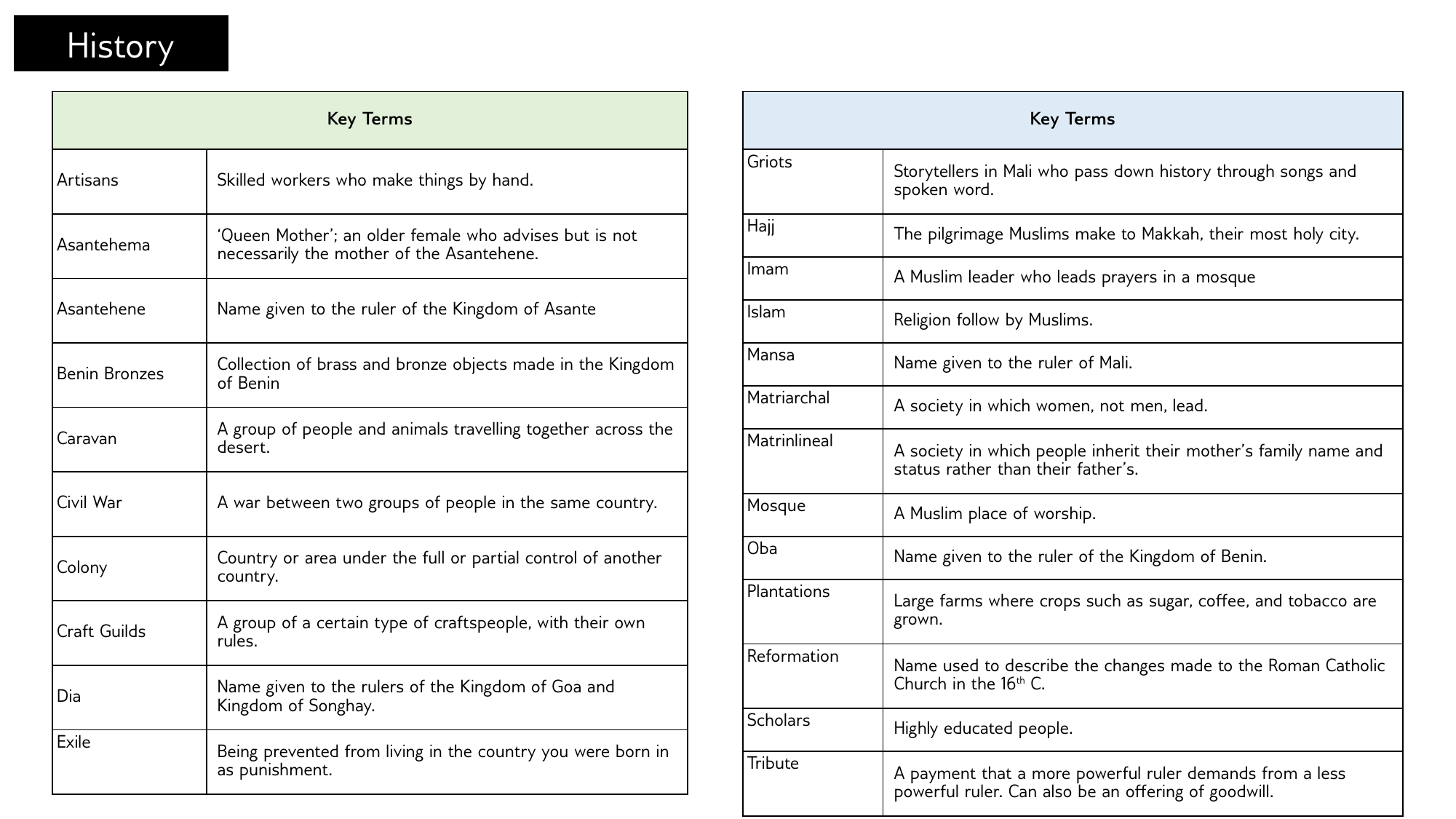

History
| Key Terms |  |
| --- | --- |
| Artisans | Skilled workers who make things by hand. |
| Asantehema | ‘Queen Mother’; an older female who advises but is not necessarily the mother of the Asantehene. |
| Asantehene | Name given to the ruler of the Kingdom of Asante |
| Benin Bronzes | Collection of brass and bronze objects made in the Kingdom of Benin |
| Caravan | A group of people and animals travelling together across the desert. |
| Civil War | A war between two groups of people in the same country. |
| Colony | Country or area under the full or partial control of another country. |
| Craft Guilds | A group of a certain type of craftspeople, with their own rules. |
| Dia | Name given to the rulers of the Kingdom of Goa and Kingdom of Songhay. |
| Exile | Being prevented from living in the country you were born in as punishment. |
| Key Terms |  |
| --- | --- |
| Griots | Storytellers in Mali who pass down history through songs and spoken word. |
| Hajj | The pilgrimage Muslims make to Makkah, their most holy city. |
| Imam | A Muslim leader who leads prayers in a mosque |
| Islam | Religion follow by Muslims. |
| Mansa | Name given to the ruler of Mali. |
| Matriarchal | A society in which women, not men, lead. |
| Matrinlineal | A society in which people inherit their mother’s family name and status rather than their father’s. |
| Mosque | A Muslim place of worship. |
| Oba | Name given to the ruler of the Kingdom of Benin. |
| Plantations | Large farms where crops such as sugar, coffee, and tobacco are grown. |
| Reformation | Name used to describe the changes made to the Roman Catholic Church in the 16th C. |
| Scholars | Highly educated people. |
| Tribute | A payment that a more powerful ruler demands from a less powerful ruler. Can also be an offering of goodwill. |